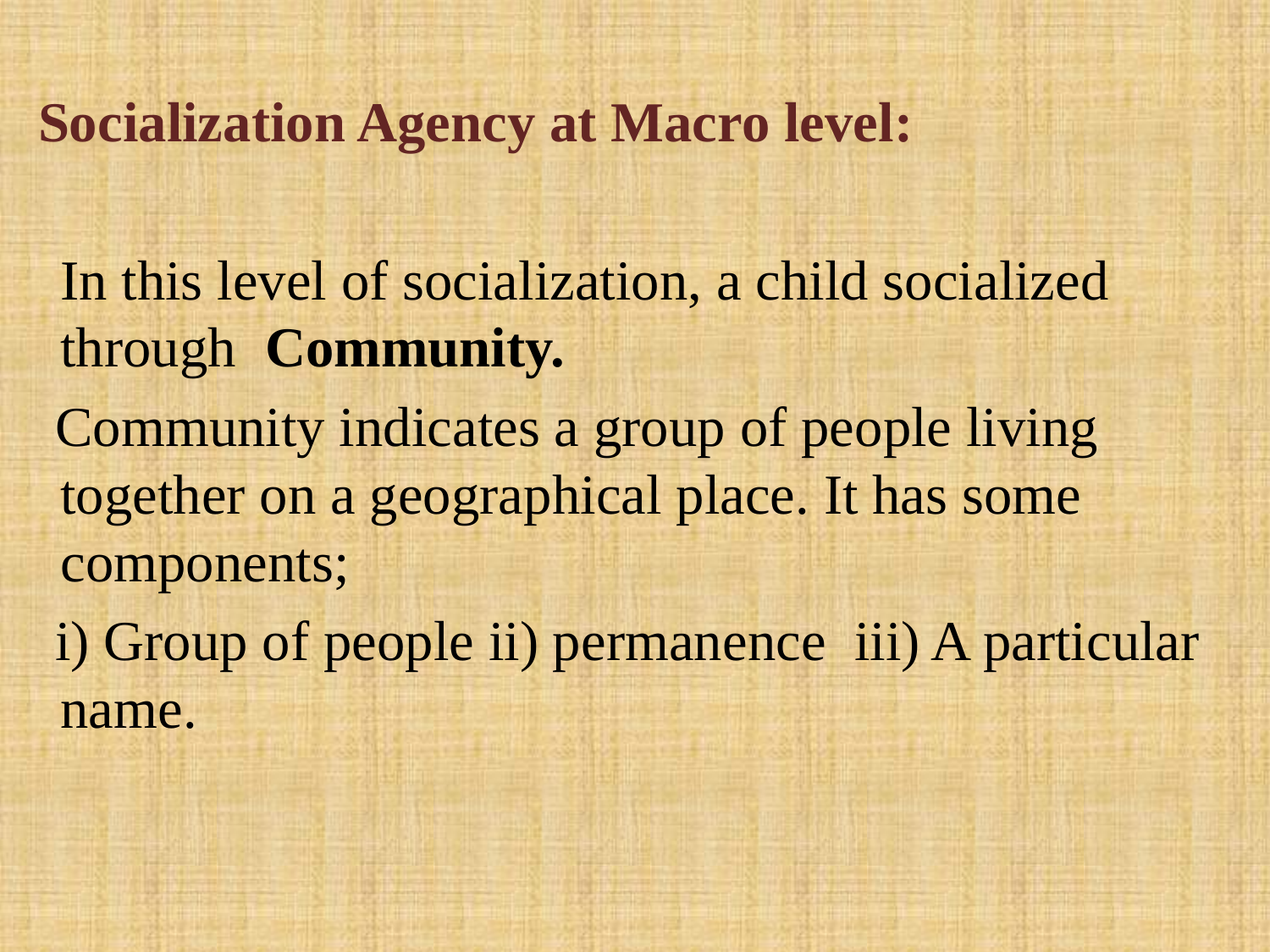

Socialization Agency at Macro level:

  	In this level of socialization, a child socialized through  Community.
   Community indicates a group of people living together on a geographical place. It has some components;
   i) Group of people ii) permanence  iii) A particular name.